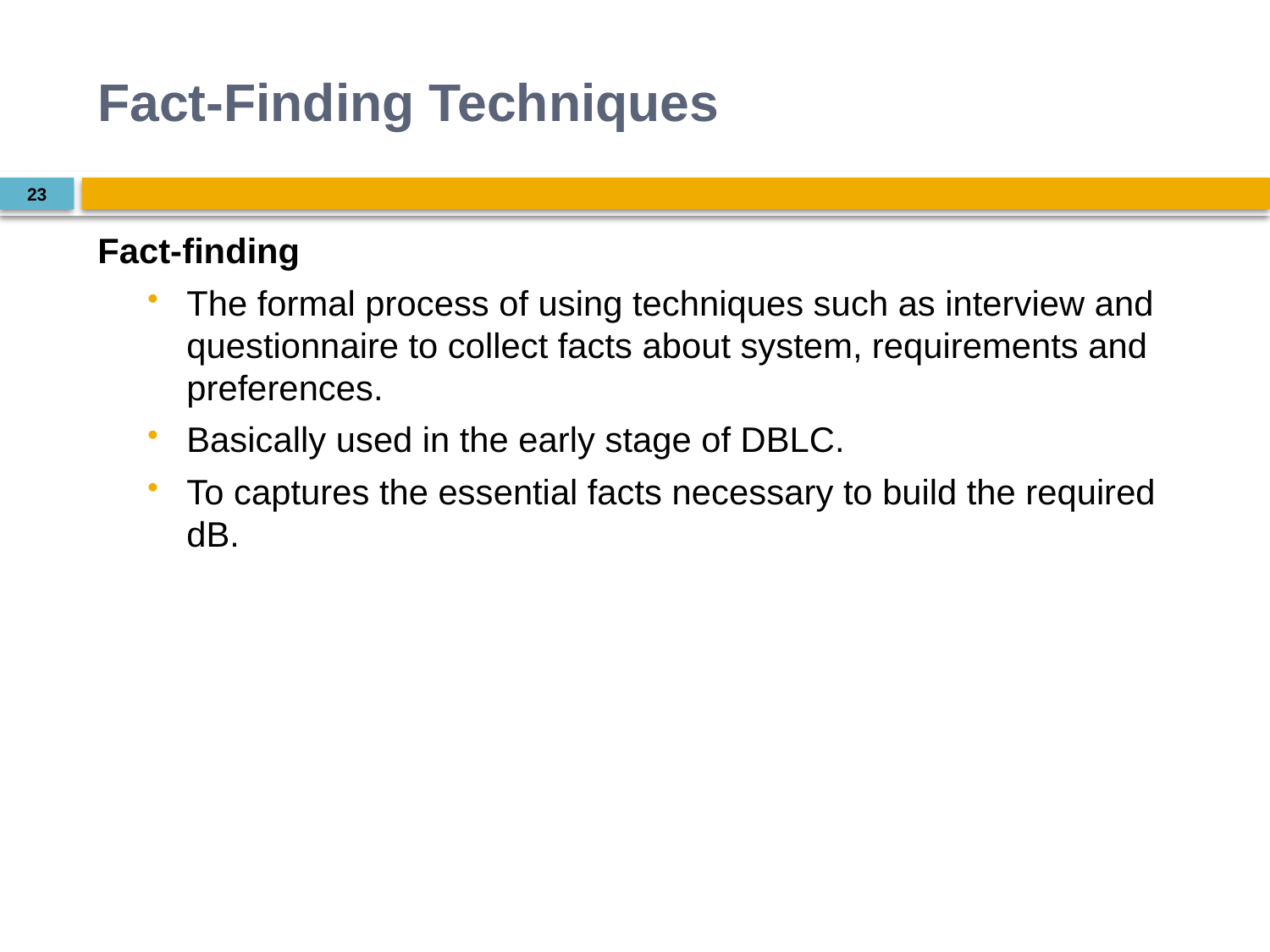

# Fact-Finding Techniques
23
Fact-finding
The formal process of using techniques such as interview and questionnaire to collect facts about system, requirements and preferences.
Basically used in the early stage of DBLC.
To captures the essential facts necessary to build the required dB.